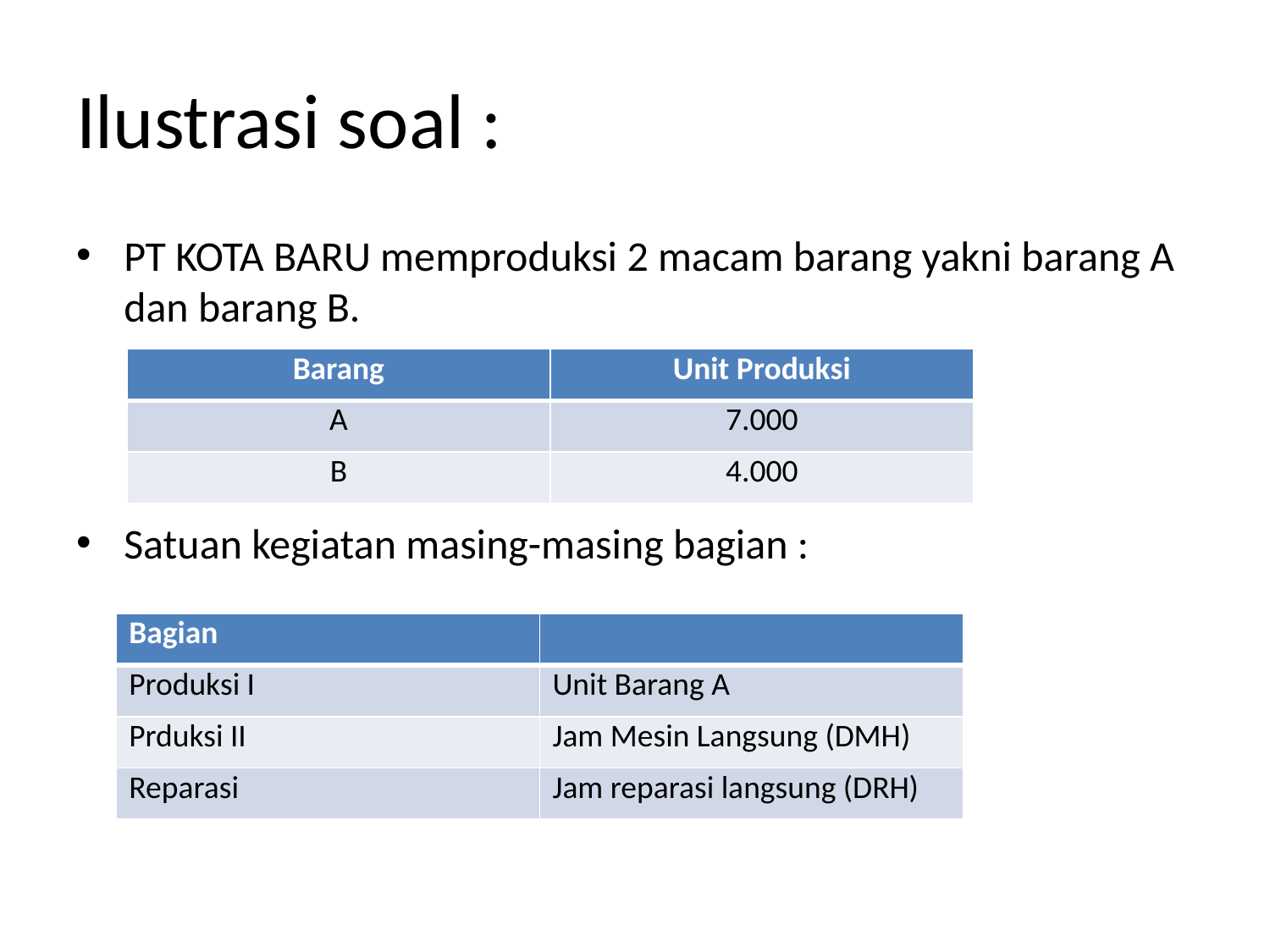

# Ilustrasi soal :
PT KOTA BARU memproduksi 2 macam barang yakni barang A dan barang B.

Satuan kegiatan masing-masing bagian :

| Barang | Unit Produksi |
| --- | --- |
| A | 7.000 |
| B | 4.000 |
| Bagian |  |
| --- | --- |
| Produksi I | Unit Barang A |
| Prduksi II | Jam Mesin Langsung (DMH) |
| Reparasi | Jam reparasi langsung (DRH) |